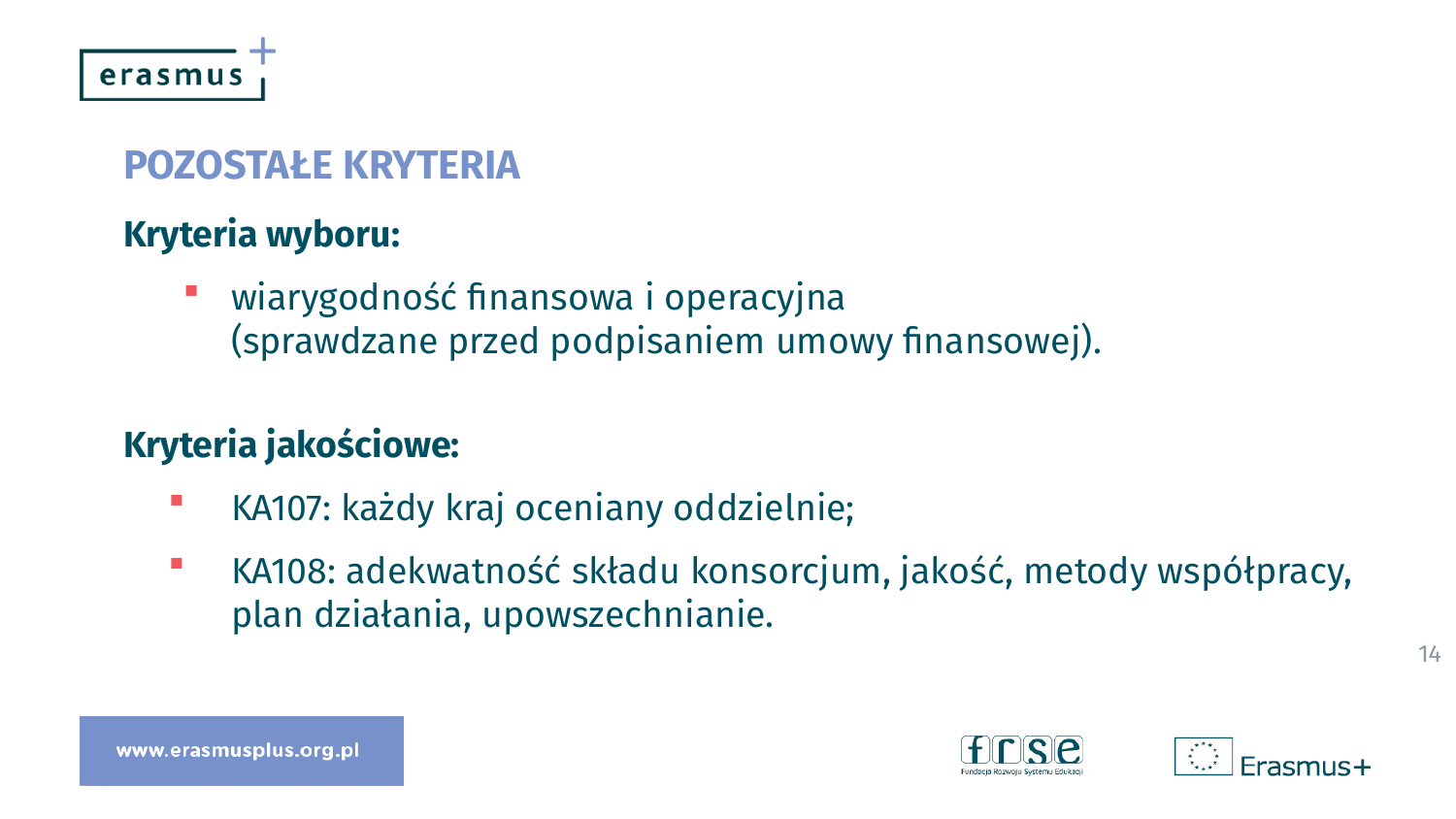

# Pozostałe Kryteria
Kryteria wyboru:
wiarygodność finansowa i operacyjna
(sprawdzane przed podpisaniem umowy finansowej).

Kryteria jakościowe:
KA107: każdy kraj oceniany oddzielnie;
KA108: adekwatność składu konsorcjum, jakość, metody współpracy, plan działania, upowszechnianie.
14